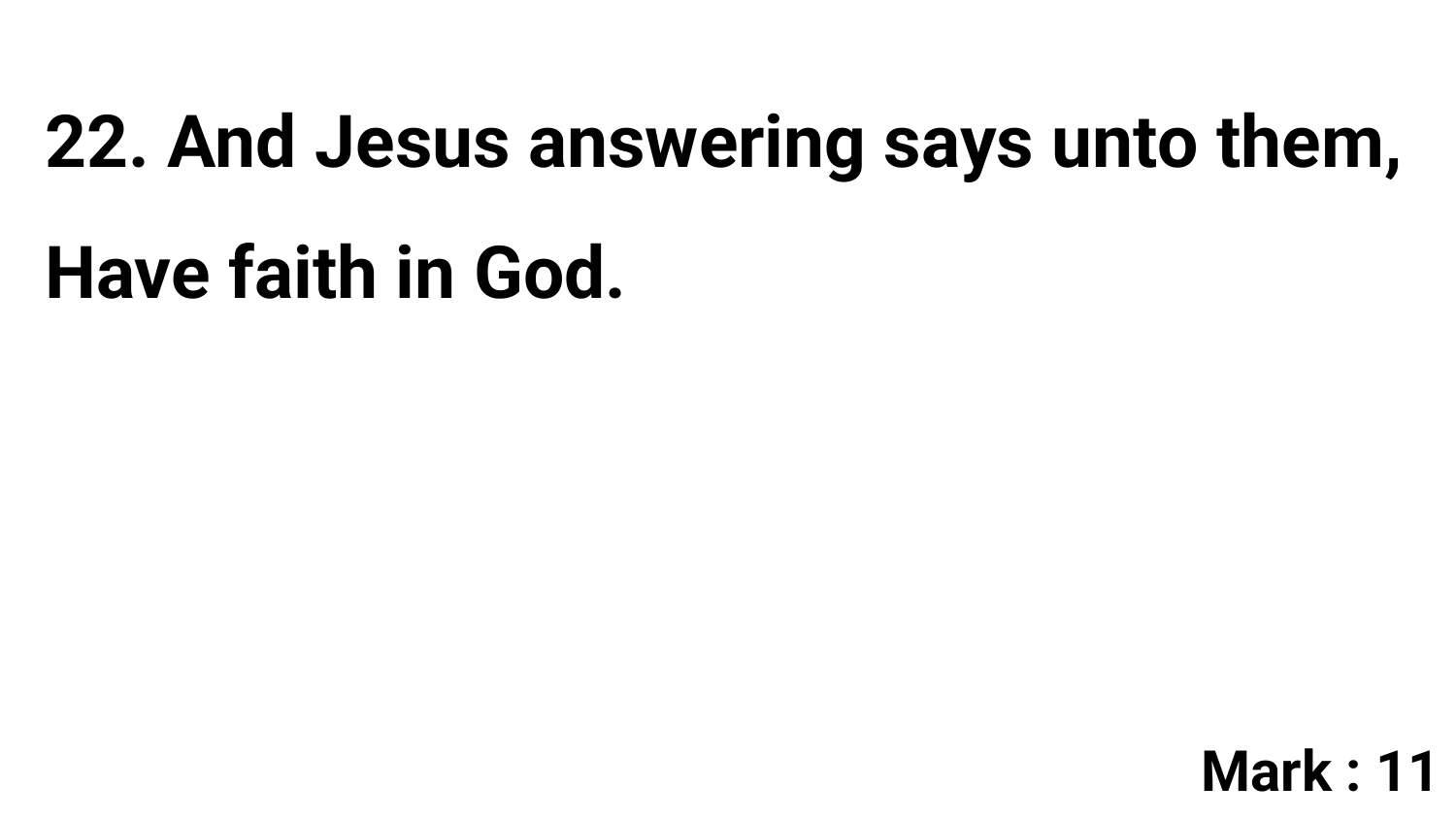

22. And Jesus answering says unto them, Have faith in God.
Mark : 11